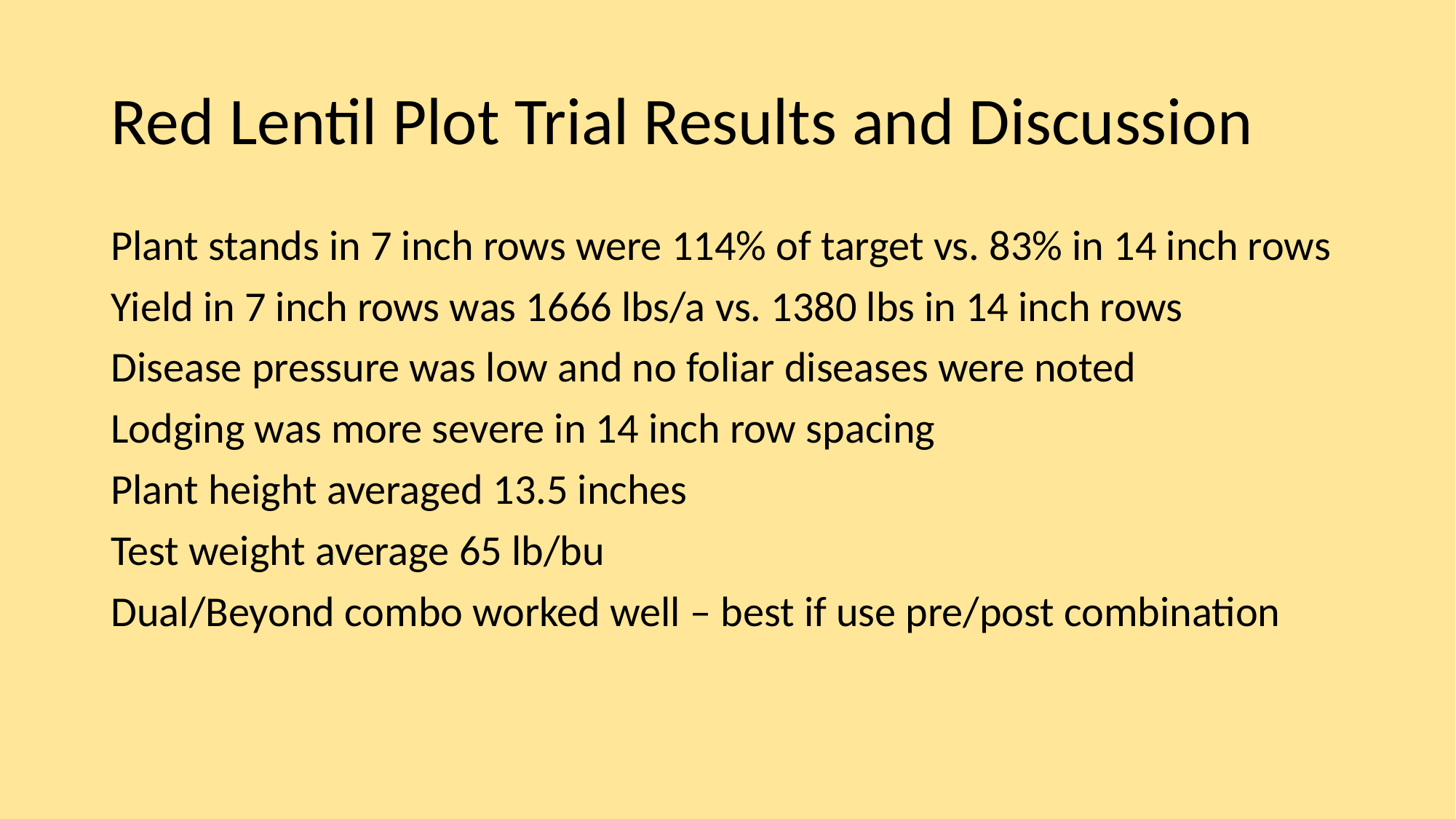

# Red Lentil Plot Trial Results and Discussion
Plant stands in 7 inch rows were 114% of target vs. 83% in 14 inch rows
Yield in 7 inch rows was 1666 lbs/a vs. 1380 lbs in 14 inch rows
Disease pressure was low and no foliar diseases were noted
Lodging was more severe in 14 inch row spacing
Plant height averaged 13.5 inches
Test weight average 65 lb/bu
Dual/Beyond combo worked well – best if use pre/post combination